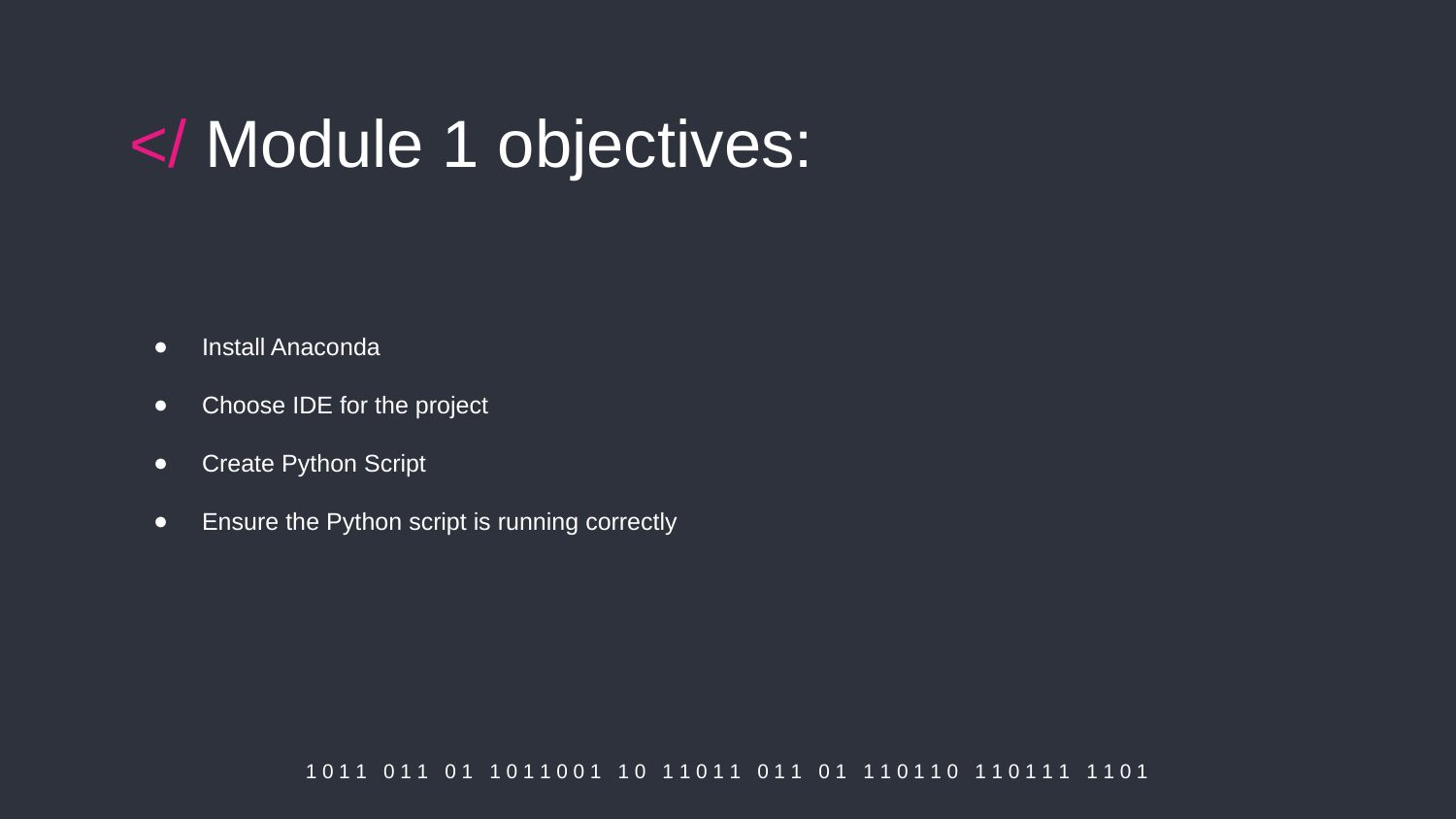

# </ Module 1 objectives:
Install Anaconda
Choose IDE for the project
Create Python Script
Ensure the Python script is running correctly